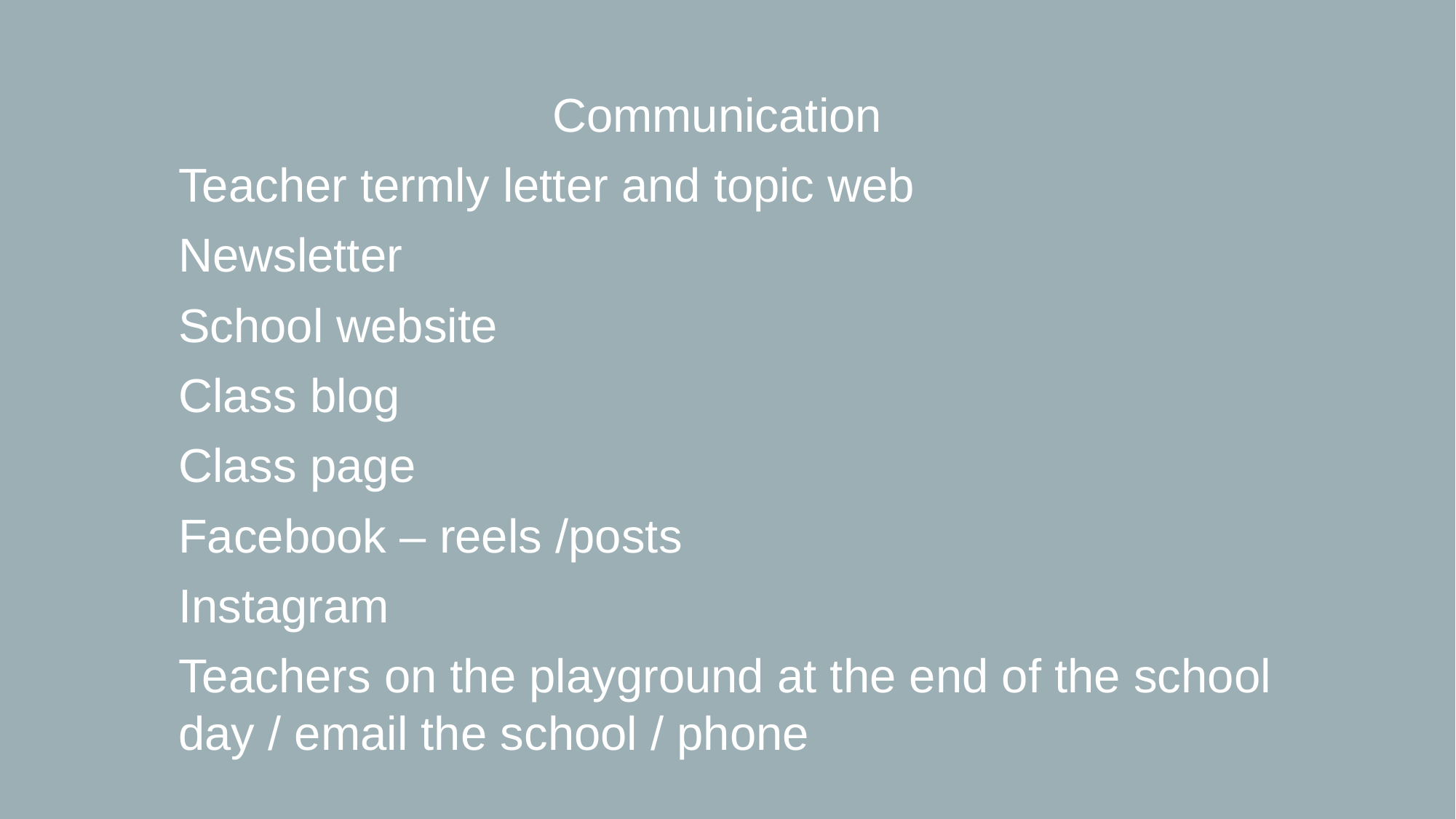

Communication
Teacher termly letter and topic web
Newsletter
School website
Class blog
Class page
Facebook – reels /posts
Instagram
Teachers on the playground at the end of the school day / email the school / phone